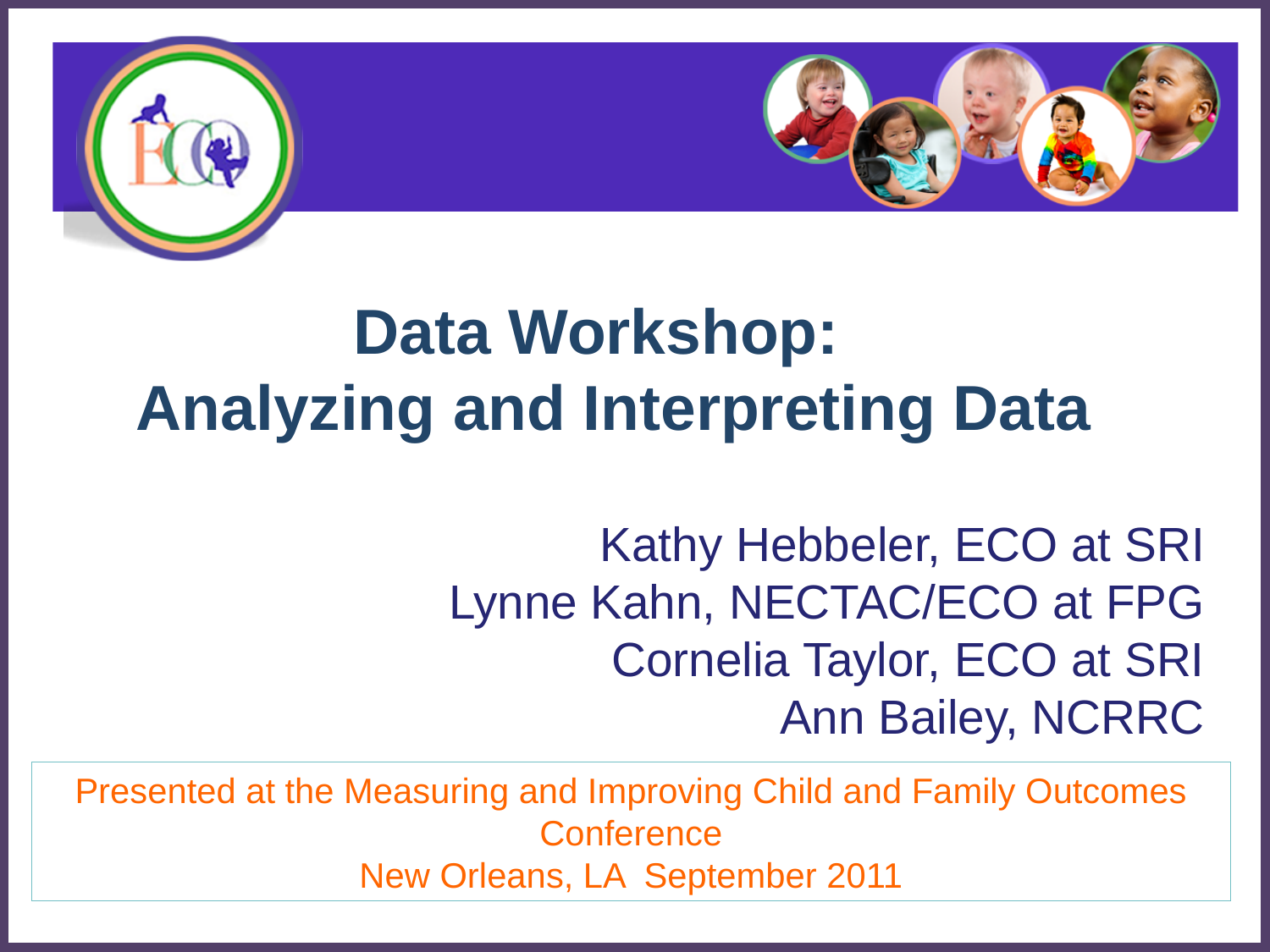

# Data Workshop: Analyzing and Interpreting Data
Kathy Hebbeler, ECO at SRI
Lynne Kahn, NECTAC/ECO at FPG
Cornelia Taylor, ECO at SRI
Ann Bailey, NCRRC

Presented at the Measuring and Improving Child and Family Outcomes Conference
New Orleans, LA  September 2011